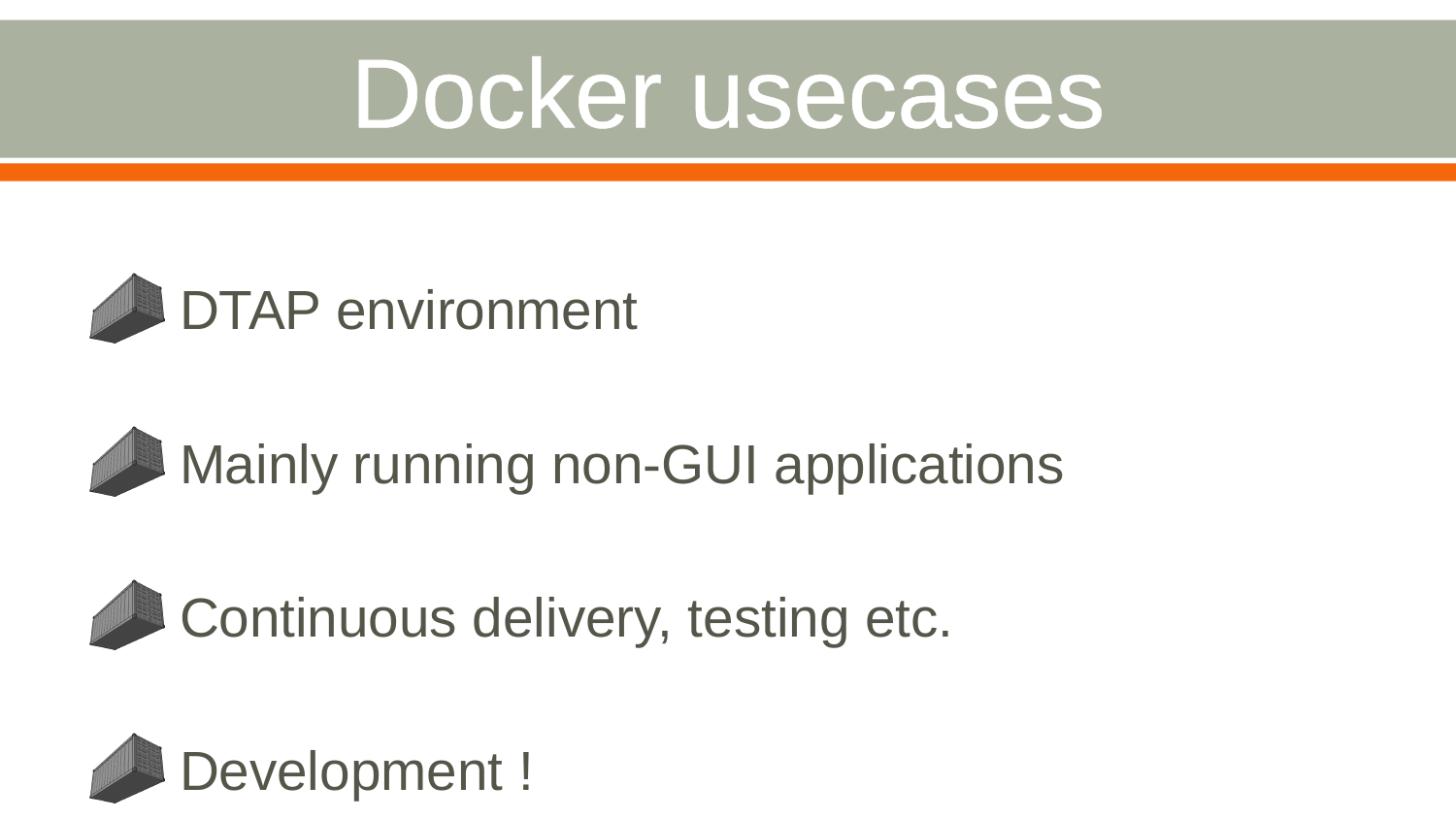

# Docker usecases

 DTAP environment

 Mainly running non-GUI applications

 Continuous delivery, testing etc.

 Development !